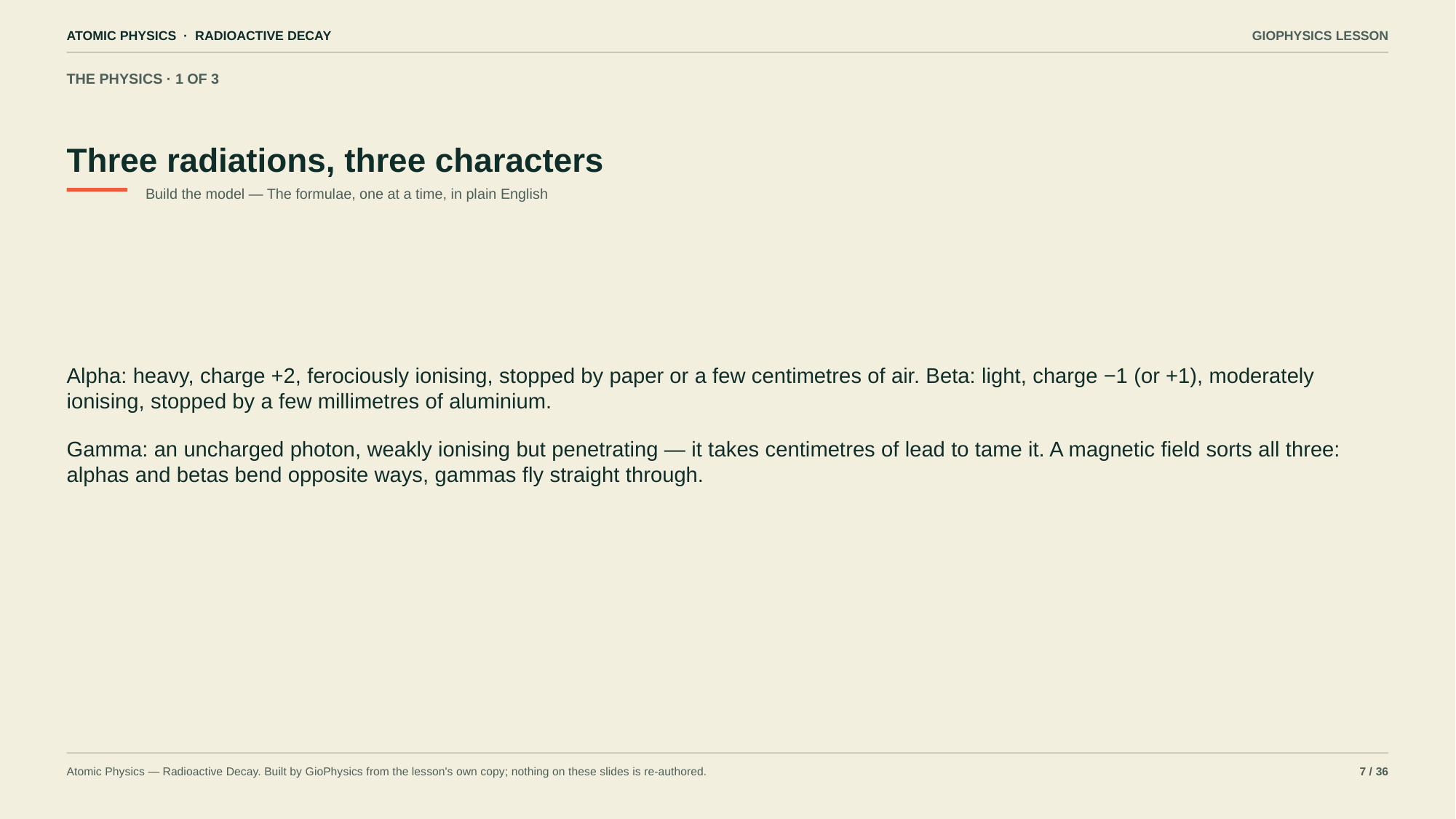

ATOMIC PHYSICS  ·  RADIOACTIVE DECAY
GIOPHYSICS LESSON

THE PHYSICS · 1 OF 3
Three radiations, three characters
Build the model — The formulae, one at a time, in plain English

Alpha: heavy, charge +2, ferociously ionising, stopped by paper or a few centimetres of air. Beta: light, charge −1 (or +1), moderately ionising, stopped by a few millimetres of aluminium.
Gamma: an uncharged photon, weakly ionising but penetrating — it takes centimetres of lead to tame it. A magnetic field sorts all three: alphas and betas bend opposite ways, gammas fly straight through.

Atomic Physics — Radioactive Decay. Built by GioPhysics from the lesson's own copy; nothing on these slides is re-authored.
7 / 36